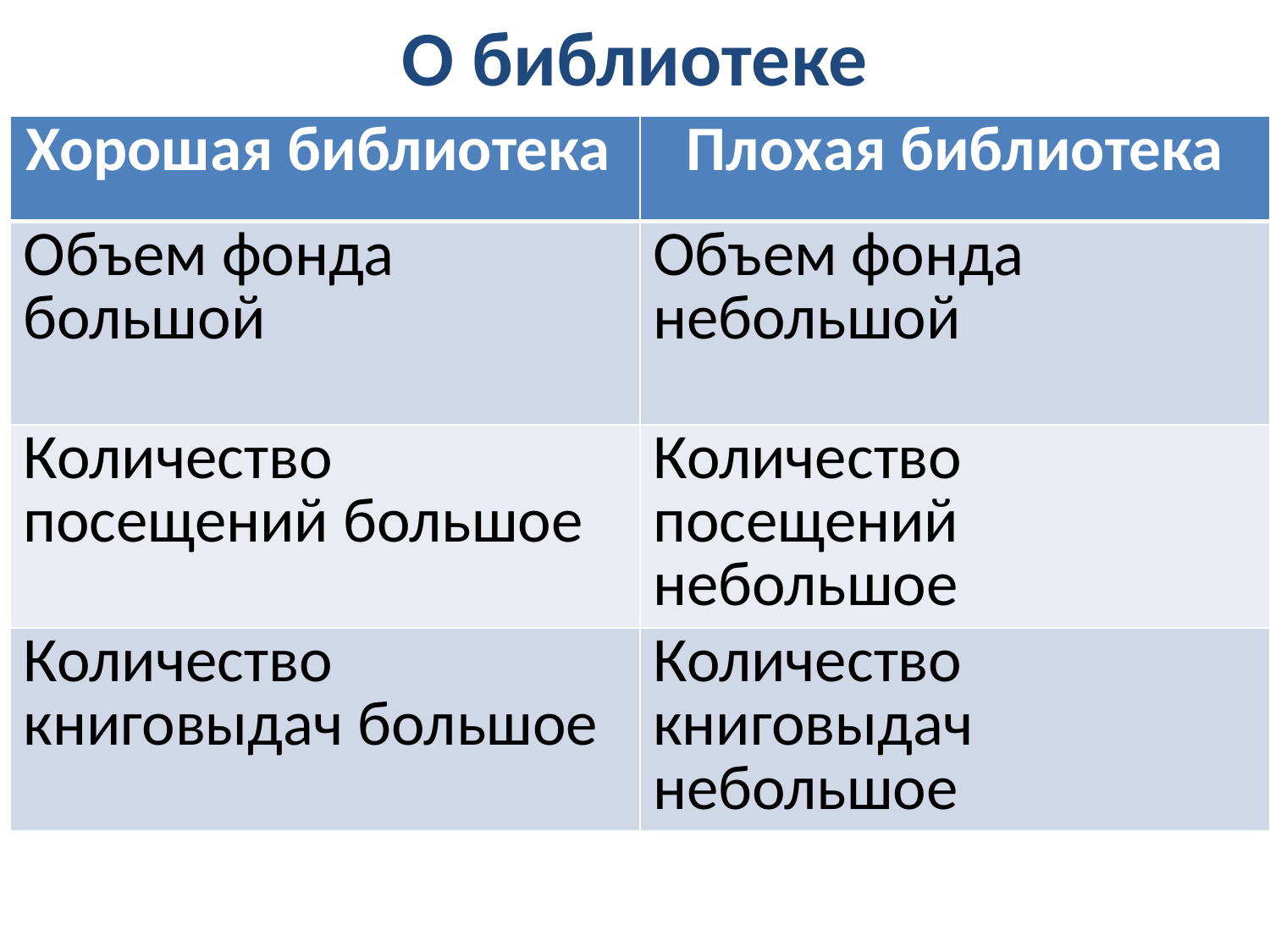

# О библиотеке
| Хорошая библиотека | Плохая библиотека |
| --- | --- |
| Объем фонда большой | Объем фонда небольшой |
| Количество посещений большое | Количество посещений небольшое |
| Количество книговыдач большое | Количество книговыдач небольшое |